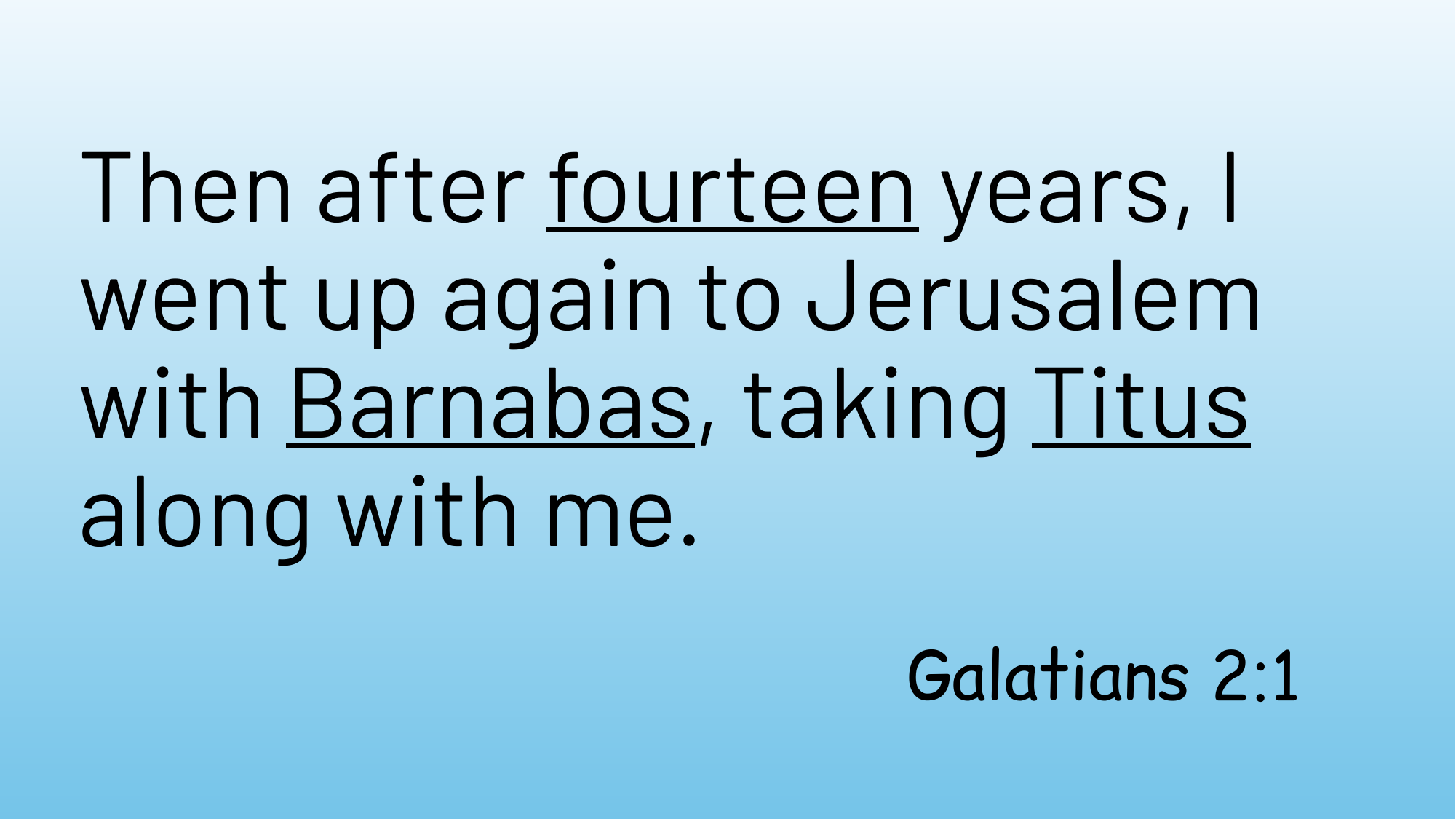

Then after fourteen years, I went up again to Jerusalem with Barnabas, taking Titus along with me.
# Galatians 2:1